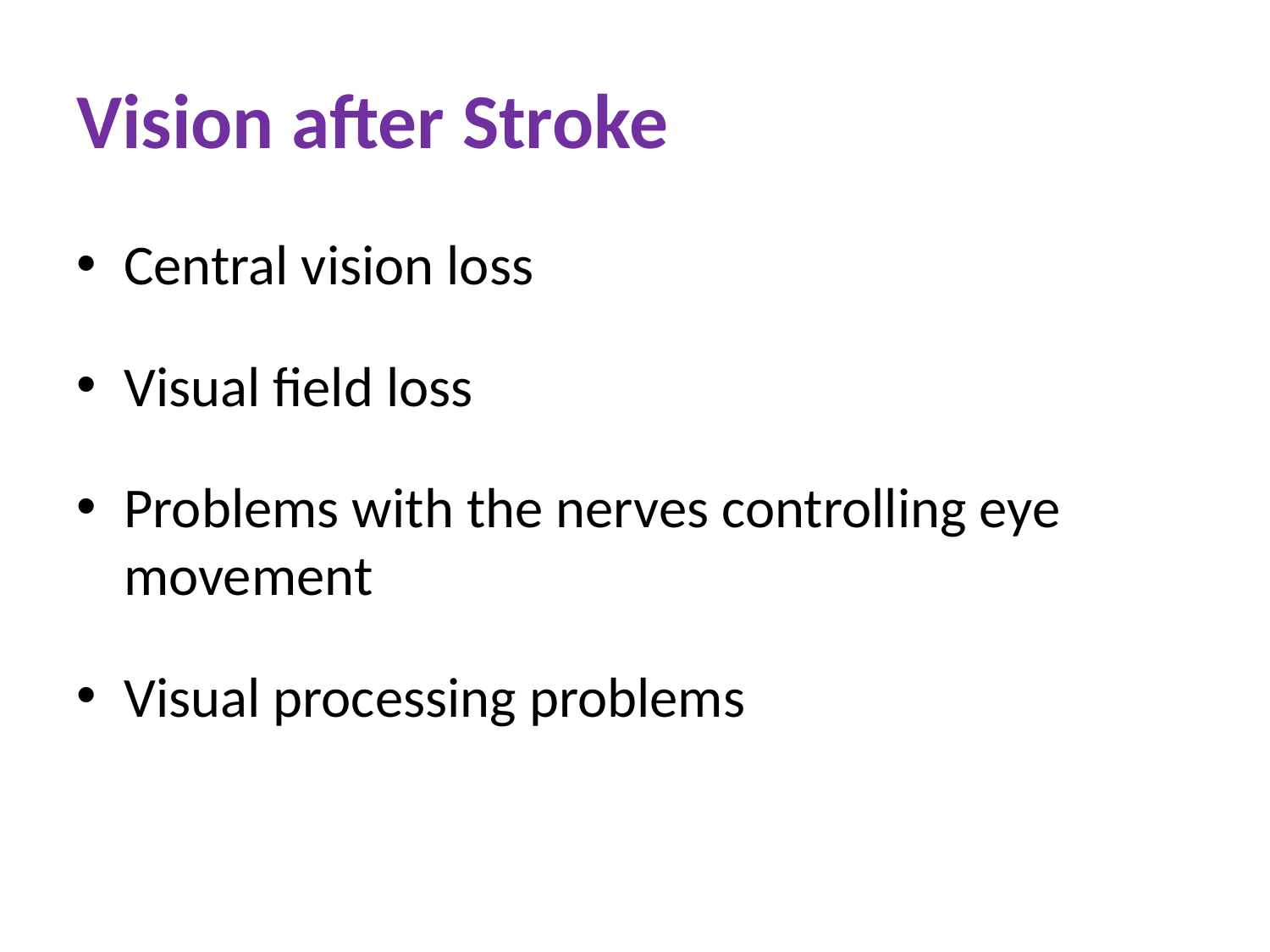

# Vision after Stroke
Central vision loss
Visual field loss
Problems with the nerves controlling eye movement
Visual processing problems